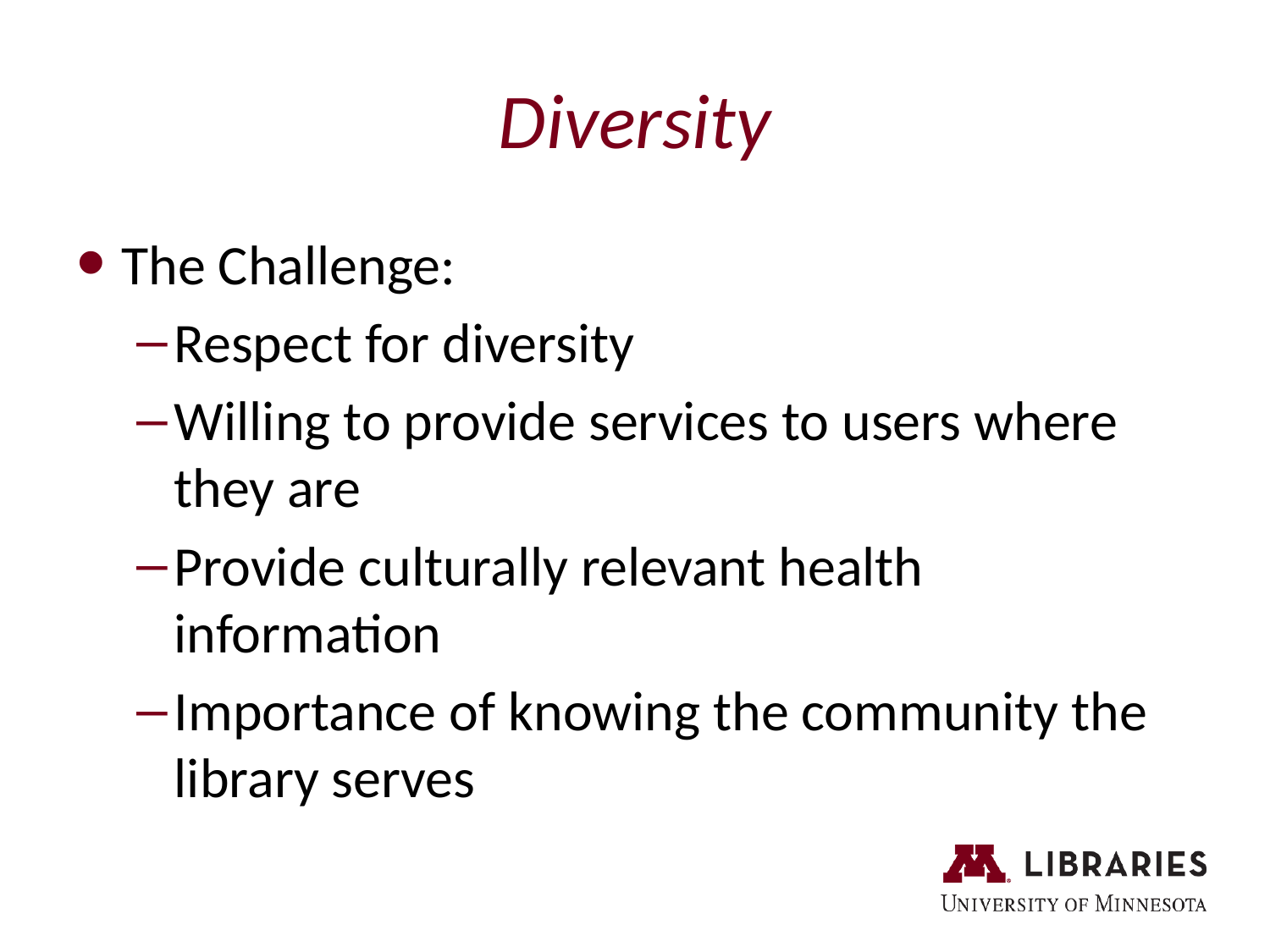

# Diversity
The Challenge:
Respect for diversity
Willing to provide services to users where they are
Provide culturally relevant health information
Importance of knowing the community the library serves